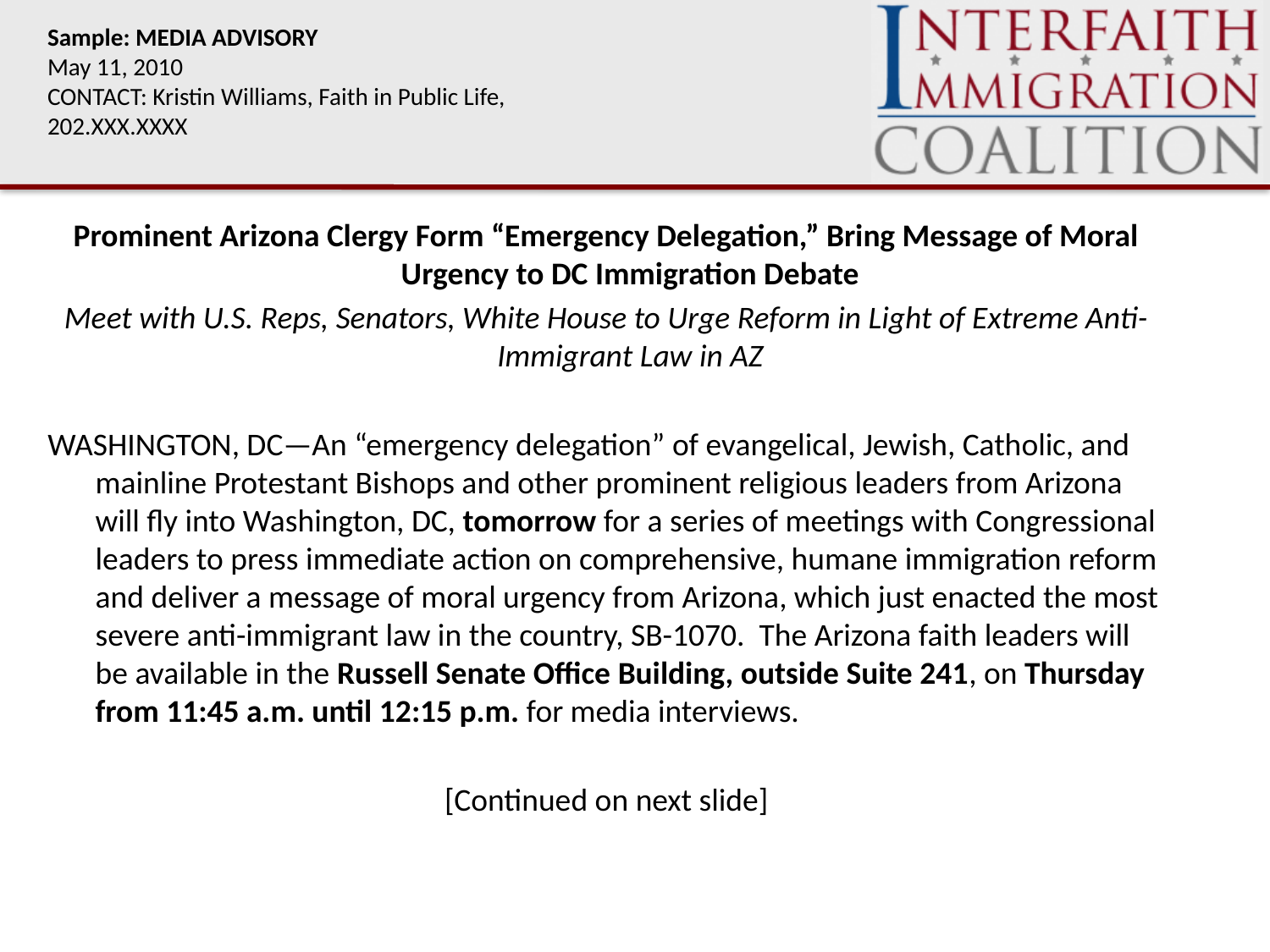

Sample: MEDIA ADVISORY
May 11, 2010
CONTACT: Kristin Williams, Faith in Public Life, 202.XXX.XXXX

Prominent Arizona Clergy Form “Emergency Delegation,” Bring Message of Moral Urgency to DC Immigration Debate
Meet with U.S. Reps, Senators, White House to Urge Reform in Light of Extreme Anti-Immigrant Law in AZ

WASHINGTON, DC—An “emergency delegation” of evangelical, Jewish, Catholic, and mainline Protestant Bishops and other prominent religious leaders from Arizona will fly into Washington, DC, tomorrow for a series of meetings with Congressional leaders to press immediate action on comprehensive, humane immigration reform and deliver a message of moral urgency from Arizona, which just enacted the most severe anti-immigrant law in the country, SB-1070.  The Arizona faith leaders will be available in the Russell Senate Office Building, outside Suite 241, on Thursday from 11:45 a.m. until 12:15 p.m. for media interviews.

[Continued on next slide]